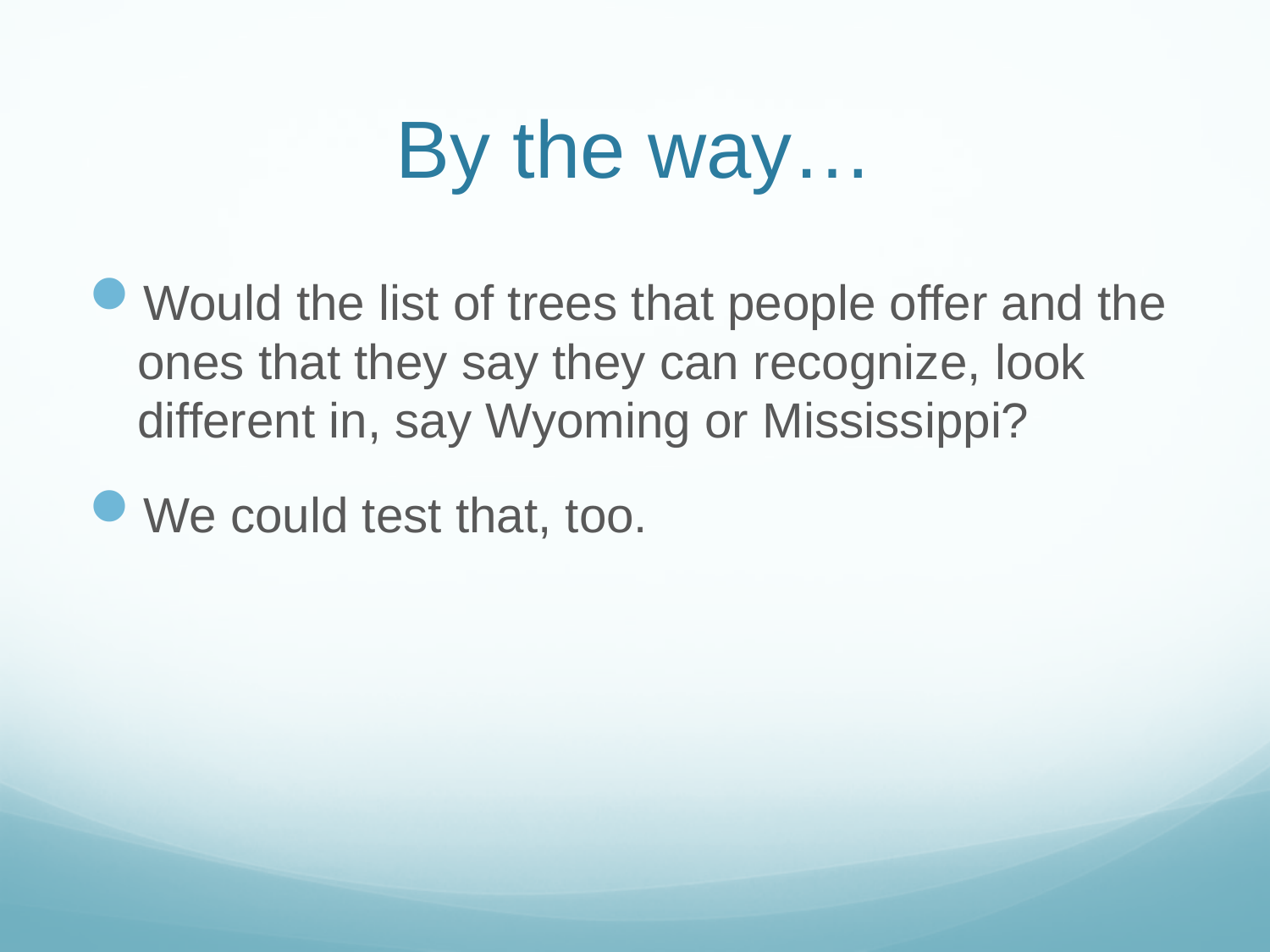

# By the way…
Would the list of trees that people offer and the ones that they say they can recognize, look different in, say Wyoming or Mississippi?
We could test that, too.